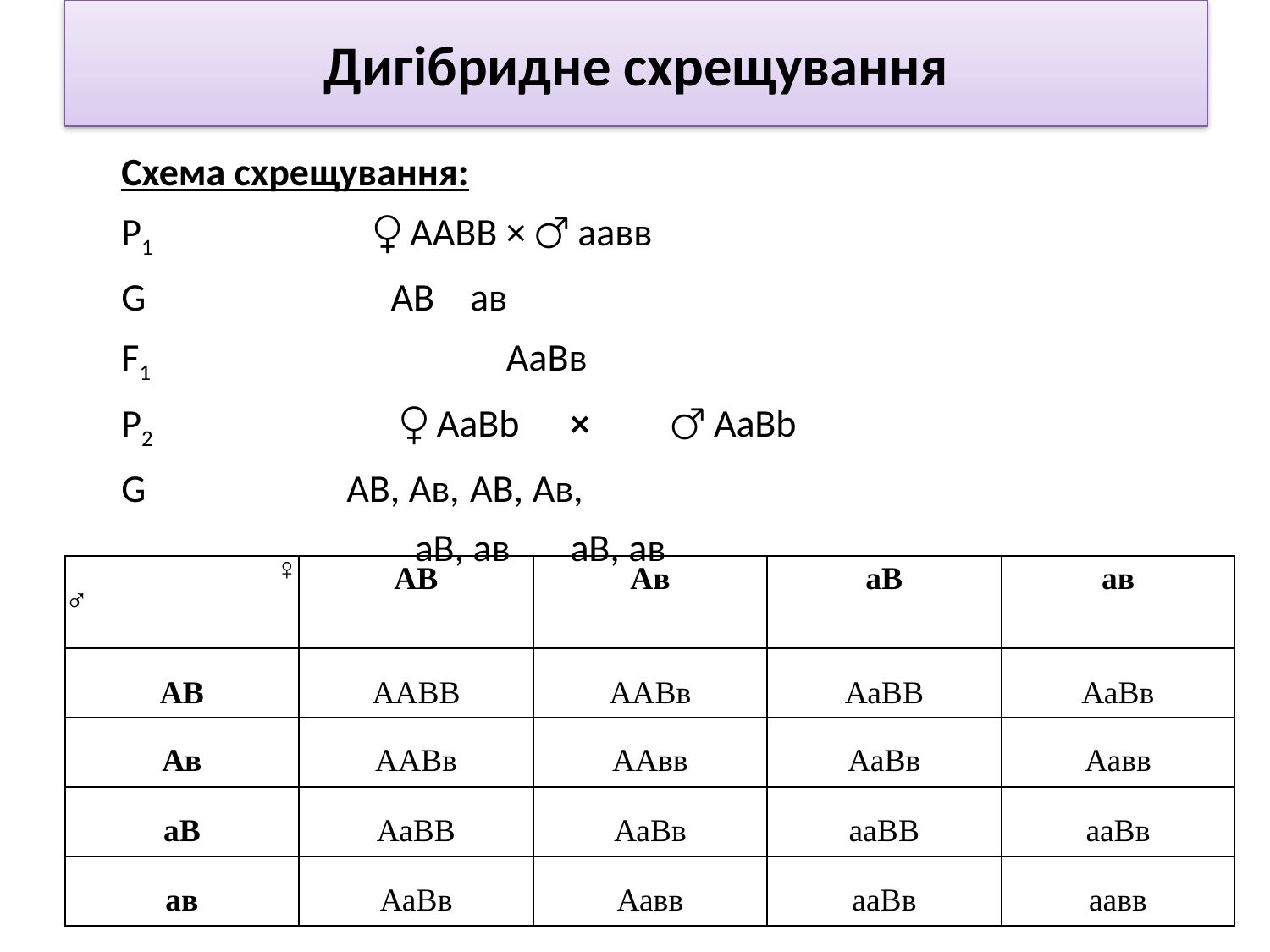

# Дигібридне схрещування
Схема схрещування:
Р1	                       ♀ ААВВ × ♂ аавв
G		                         АВ	ав
F1	                                      АаВв
Р2	                          ♀ АaВb	×	♂ АaВb
G	                    АВ, Ав,		АВ, Ав,
                                 аВ, ав	аВ, ав

| ♀ ♂ | АВ | Ав | аВ | ав |
| --- | --- | --- | --- | --- |
| АВ | ААВВ | ААВв | АаВВ | АаВв |
| Ав | ААВв | ААвв | АаВв | Аавв |
| аВ | АаВВ | АаВв | ааВВ | ааВв |
| ав | АаВв | Аавв | ааВв | аавв |